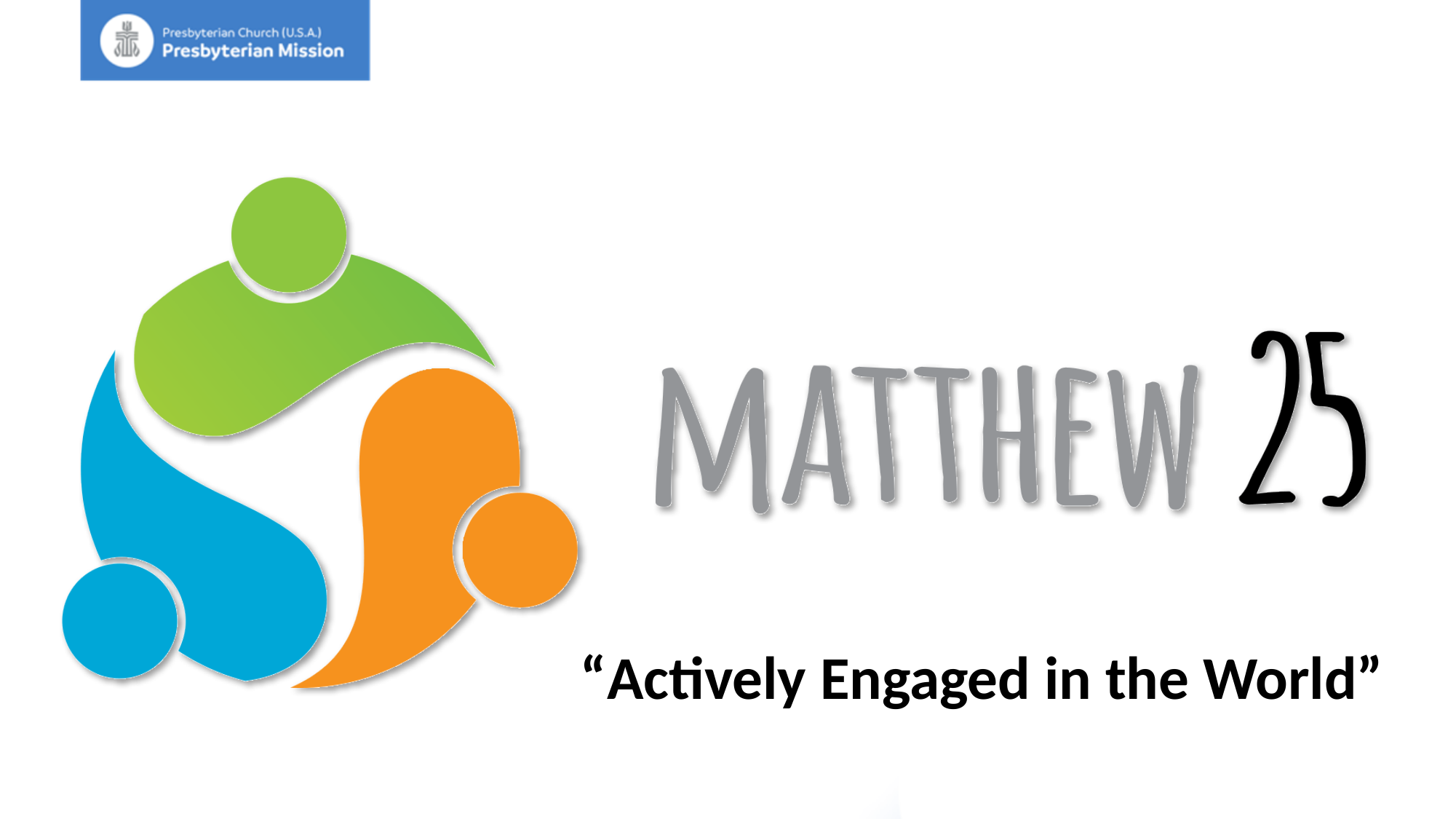

Presbyterian Mission Agency  Invites You
“Actively Engaged in the World”